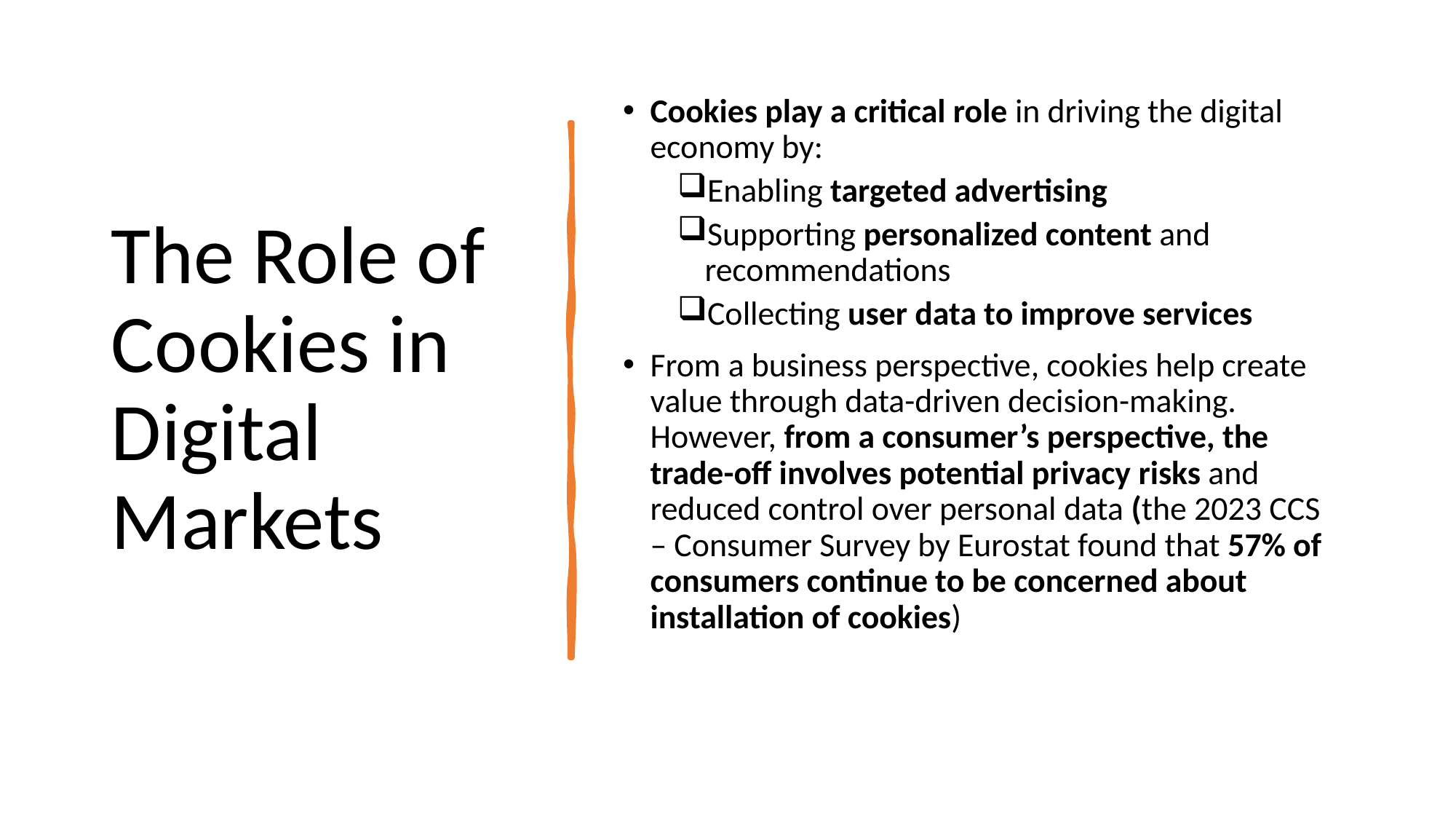

# The Role of Cookies in Digital Markets
Cookies play a critical role in driving the digital economy by:
Enabling targeted advertising
Supporting personalized content and recommendations
Collecting user data to improve services
From a business perspective, cookies help create value through data-driven decision-making. However, from a consumer’s perspective, the trade-off involves potential privacy risks and reduced control over personal data (the 2023 CCS – Consumer Survey by Eurostat found that 57% of consumers continue to be concerned about installation of cookies)